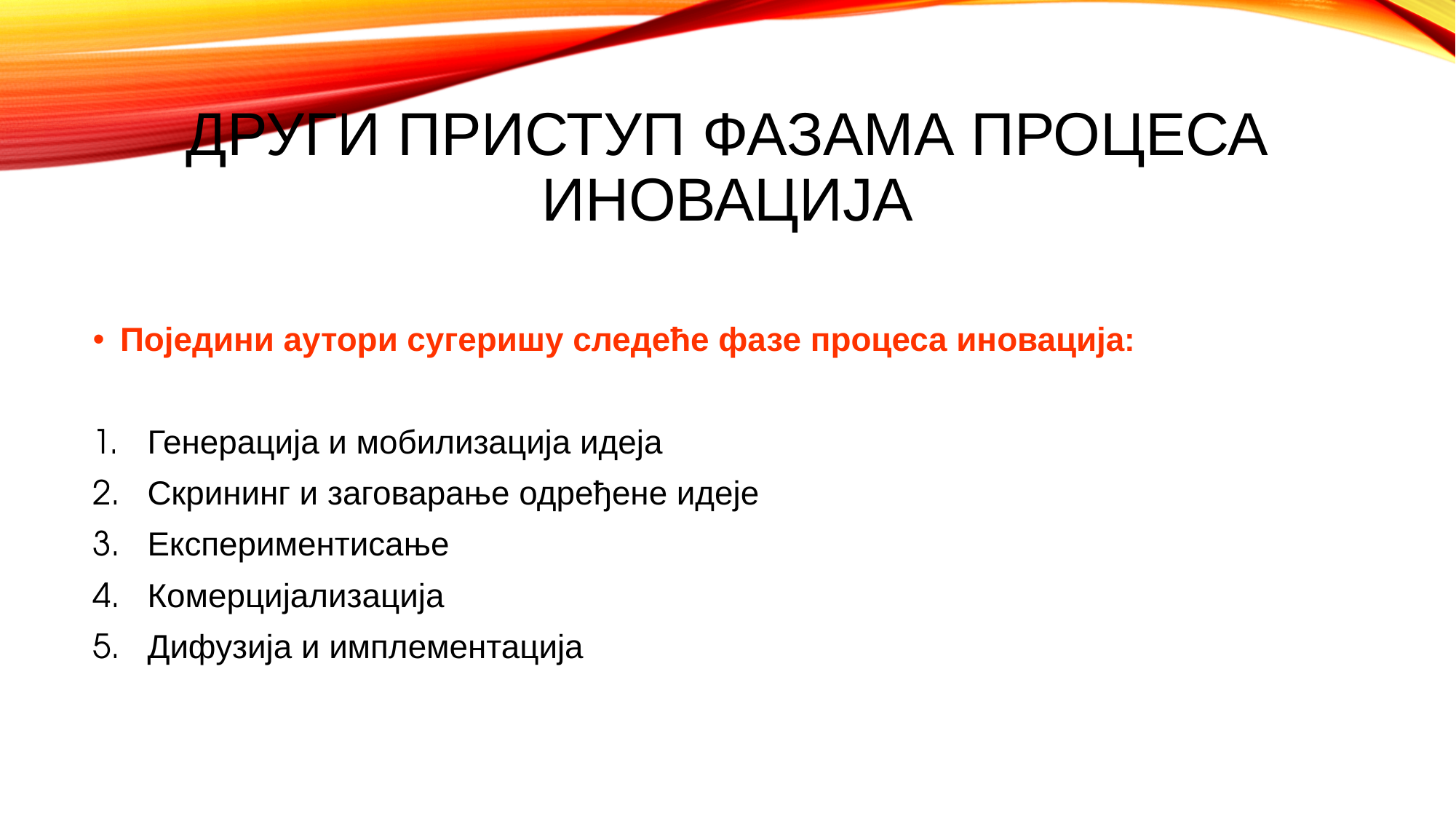

# ДРУГИ ПРИСТУП ФАЗАМА ПРОЦЕСА ИНОВАЦИЈА

Поједини аутори сугеришу следеће фазе процеса иновација:

Генерација и мобилизација идеја
Скрининг и заговарање одређене идеје
Експериментисање
Комерцијализација
Дифузија и имплементација